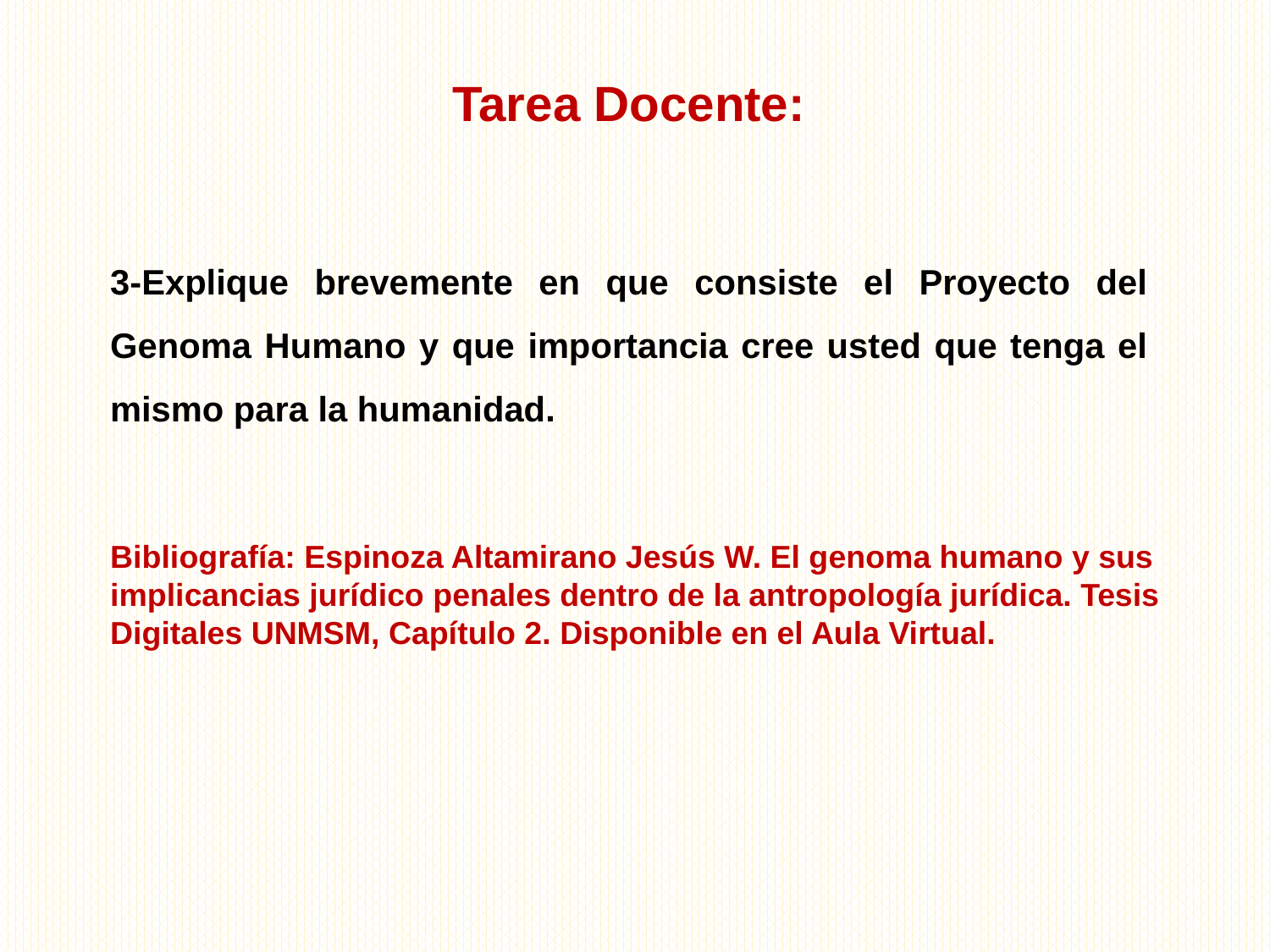

Tarea Docente:
3-Explique brevemente en que consiste el Proyecto del Genoma Humano y que importancia cree usted que tenga el mismo para la humanidad.
Bibliografía: Espinoza Altamirano Jesús W. El genoma humano y sus implicancias jurídico penales dentro de la antropología jurídica. Tesis Digitales UNMSM, Capítulo 2. Disponible en el Aula Virtual.